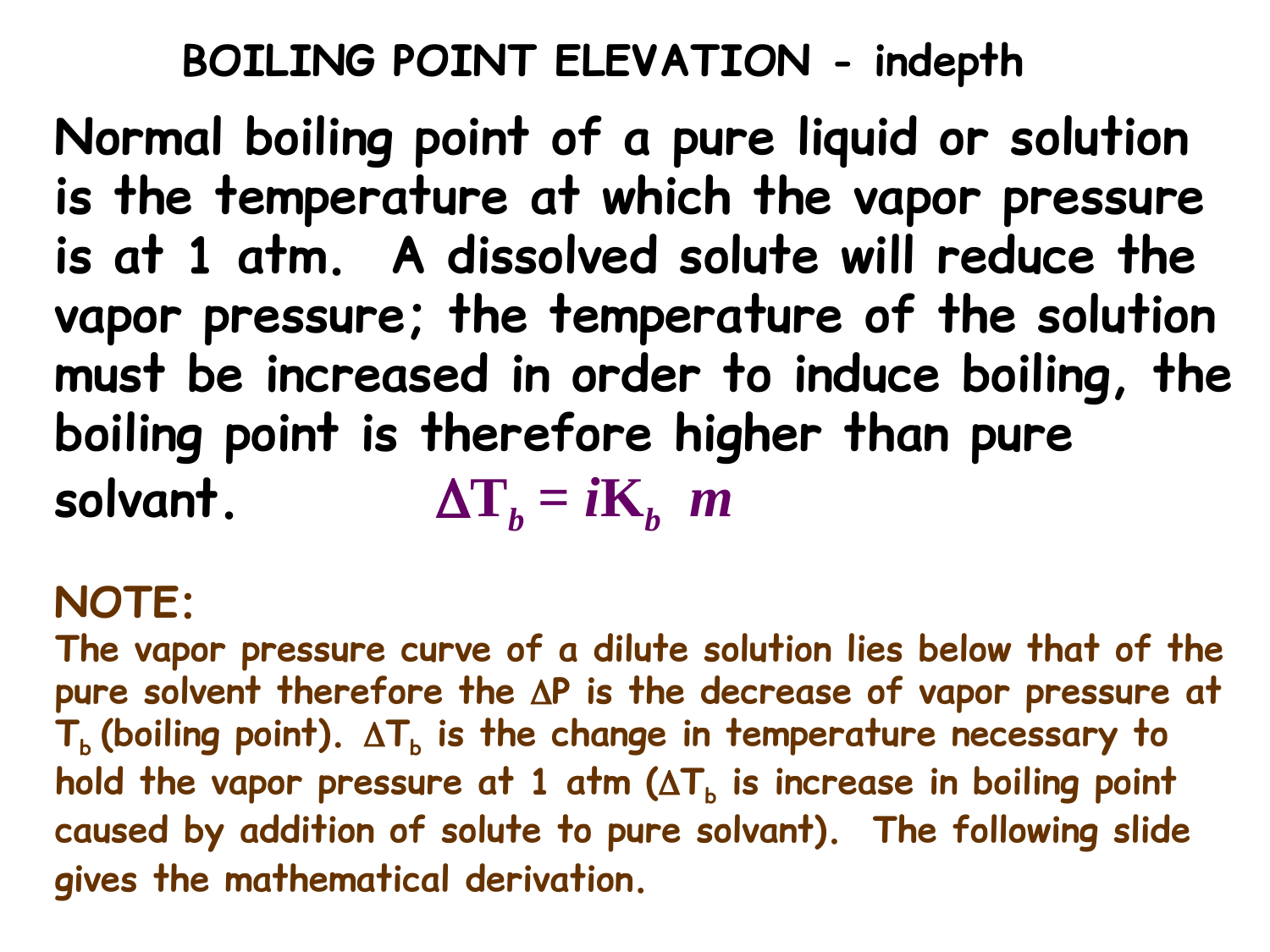

BOILING POINT ELEVATION - indepth

Normal boiling point of a pure liquid or solution is the temperature at which the vapor pressure is at 1 atm.  A dissolved solute will reduce the vapor pressure; the temperature of the solution must be increased in order to induce boiling, the boiling point is therefore higher than pure solvant. 		ΔTb = iKb  m

NOTE:
The vapor pressure curve of a dilute solution lies below that of the pure solvent therefore the ΔP is the decrease of vapor pressure at Tb (boiling point).  ΔTb is the change in temperature necessary to hold the vapor pressure at 1 atm (ΔTb is increase in boiling point caused by addition of solute to pure solvant).  The following slide gives the mathematical derivation.